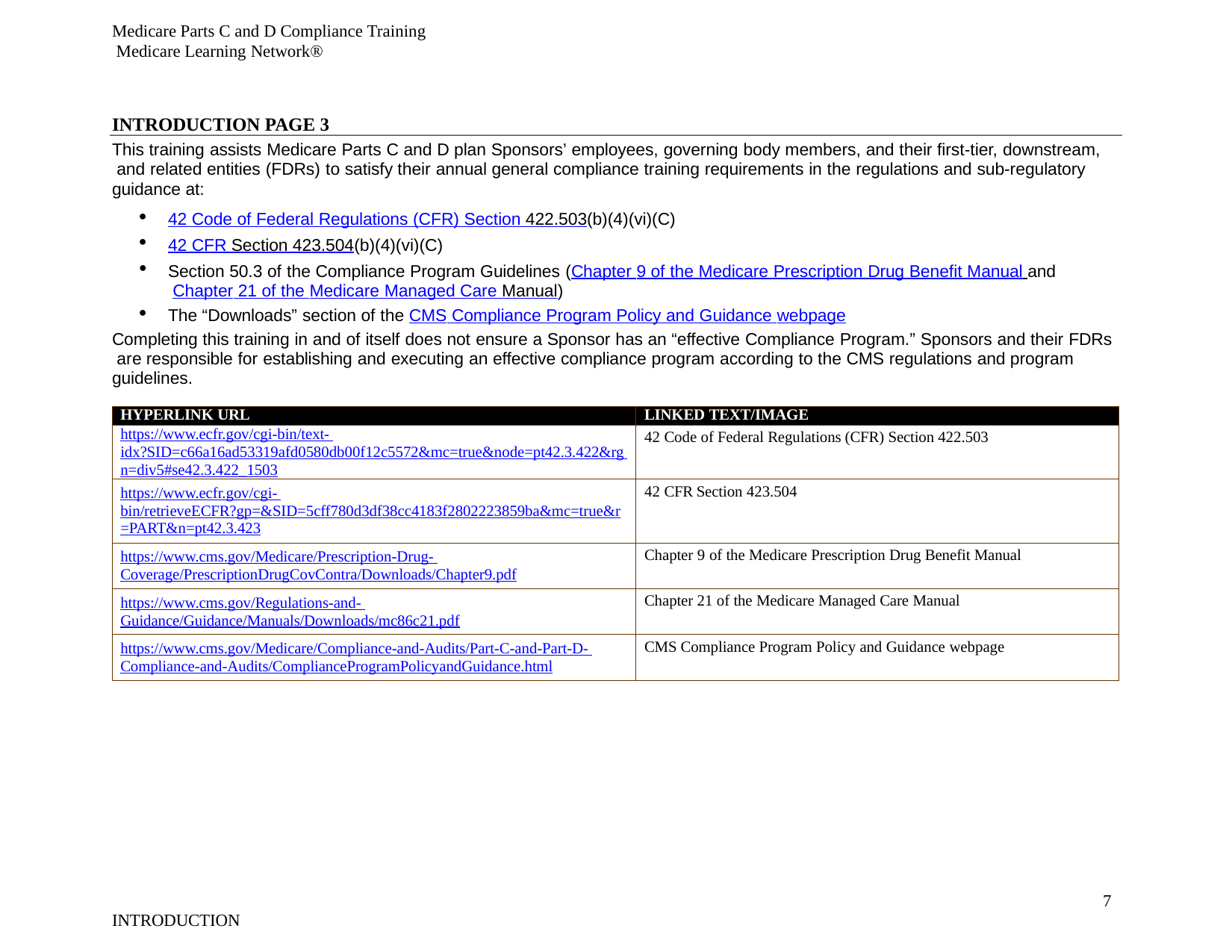

Medicare Parts C and D Compliance Training  Medicare Learning Network®

INTRODUCTION PAGE 3
This training assists Medicare Parts C and D plan Sponsors’ employees, governing body members, and their first-tier, downstream,  and related entities (FDRs) to satisfy their annual general compliance training requirements in the regulations and sub-regulatory  guidance at:
42 Code of Federal Regulations (CFR) Section 422.503(b)(4)(vi)(C)
42 CFR Section 423.504(b)(4)(vi)(C)
Section 50.3 of the Compliance Program Guidelines (Chapter 9 of the Medicare Prescription Drug Benefit Manual and  Chapter 21 of the Medicare Managed Care Manual)
The “Downloads” section of the CMS Compliance Program Policy and Guidance webpage
Completing this training in and of itself does not ensure a Sponsor has an “effective Compliance Program.” Sponsors and their FDRs  are responsible for establishing and executing an effective compliance program according to the CMS regulations and program  guidelines.
| HYPERLINK URL | LINKED TEXT/IMAGE |
| --- | --- |
| https://www.ecfr.gov/cgi-bin/text- idx?SID=c66a16ad53319afd0580db00f12c5572&mc=true&node=pt42.3.422&rg n=div5#se42.3.422\_1503 | 42 Code of Federal Regulations (CFR) Section 422.503 |
| https://www.ecfr.gov/cgi- bin/retrieveECFR?gp=&SID=5cff780d3df38cc4183f2802223859ba&mc=true&r =PART&n=pt42.3.423 | 42 CFR Section 423.504 |
| https://www.cms.gov/Medicare/Prescription-Drug- Coverage/PrescriptionDrugCovContra/Downloads/Chapter9.pdf | Chapter 9 of the Medicare Prescription Drug Benefit Manual |
| https://www.cms.gov/Regulations-and- Guidance/Guidance/Manuals/Downloads/mc86c21.pdf | Chapter 21 of the Medicare Managed Care Manual |
| https://www.cms.gov/Medicare/Compliance-and-Audits/Part-C-and-Part-D- Compliance-and-Audits/ComplianceProgramPolicyandGuidance.html | CMS Compliance Program Policy and Guidance webpage |
7
INTRODUCTION